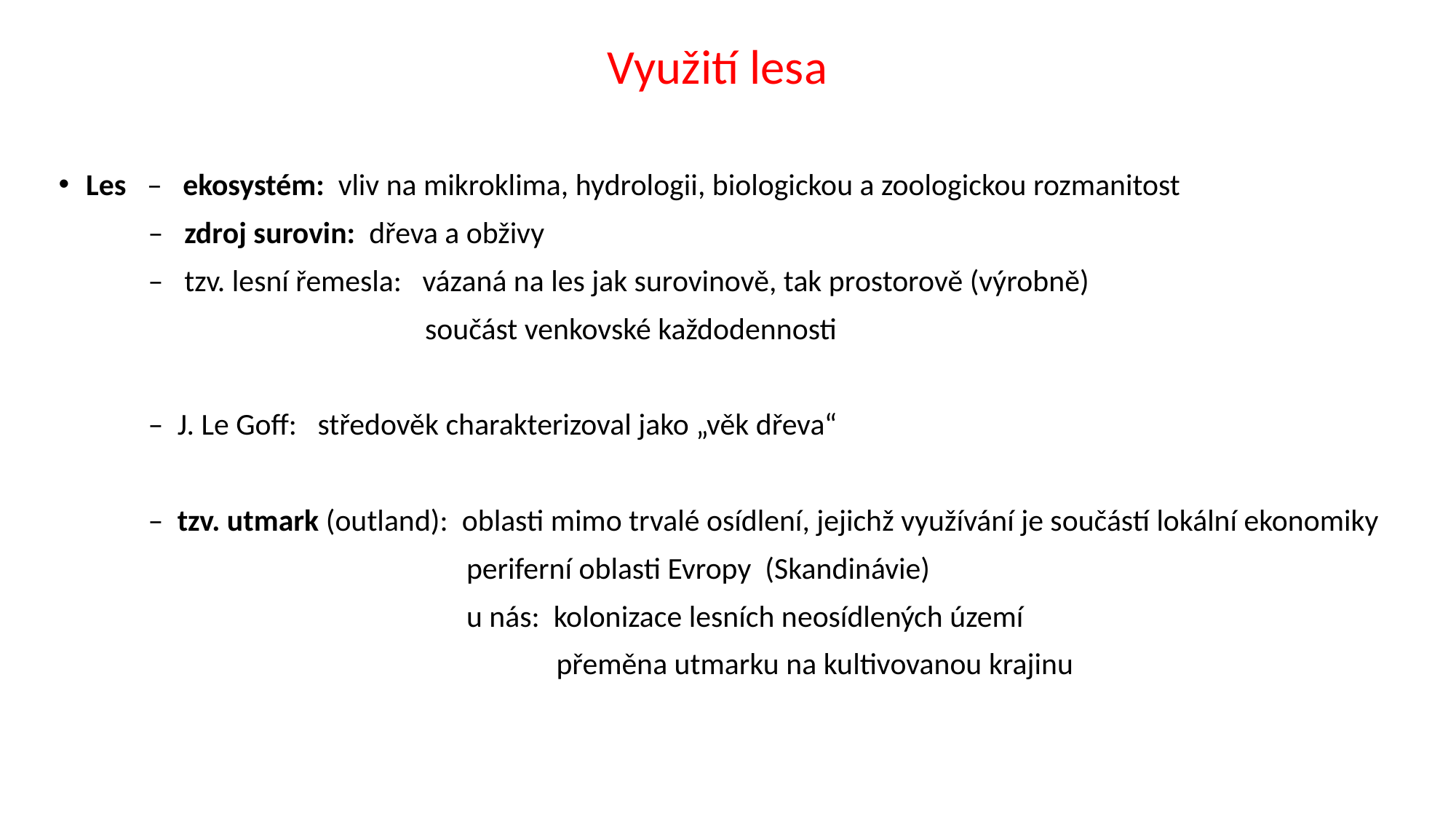

# Využití lesa
Les   –   ekosystém:  vliv na mikroklima, hydrologii, biologickou a zoologickou rozmanitost
             –   zdroj surovin:  dřeva a obživy
             –   tzv. lesní řemesla:   vázaná na les jak surovinově, tak prostorově (výrobně)
                                                     součást venkovské každodennosti

             –  J. Le Goff:   středověk charakterizoval jako „věk dřeva“

             –  tzv. utmark (outland):  oblasti mimo trvalé osídlení, jejichž využívání je součástí lokální ekonomiky
                                                           periferní oblasti Evropy  (Skandinávie)
                                                           u nás:  kolonizace lesních neosídlených území
                                                                        přeměna utmarku na kultivovanou krajinu